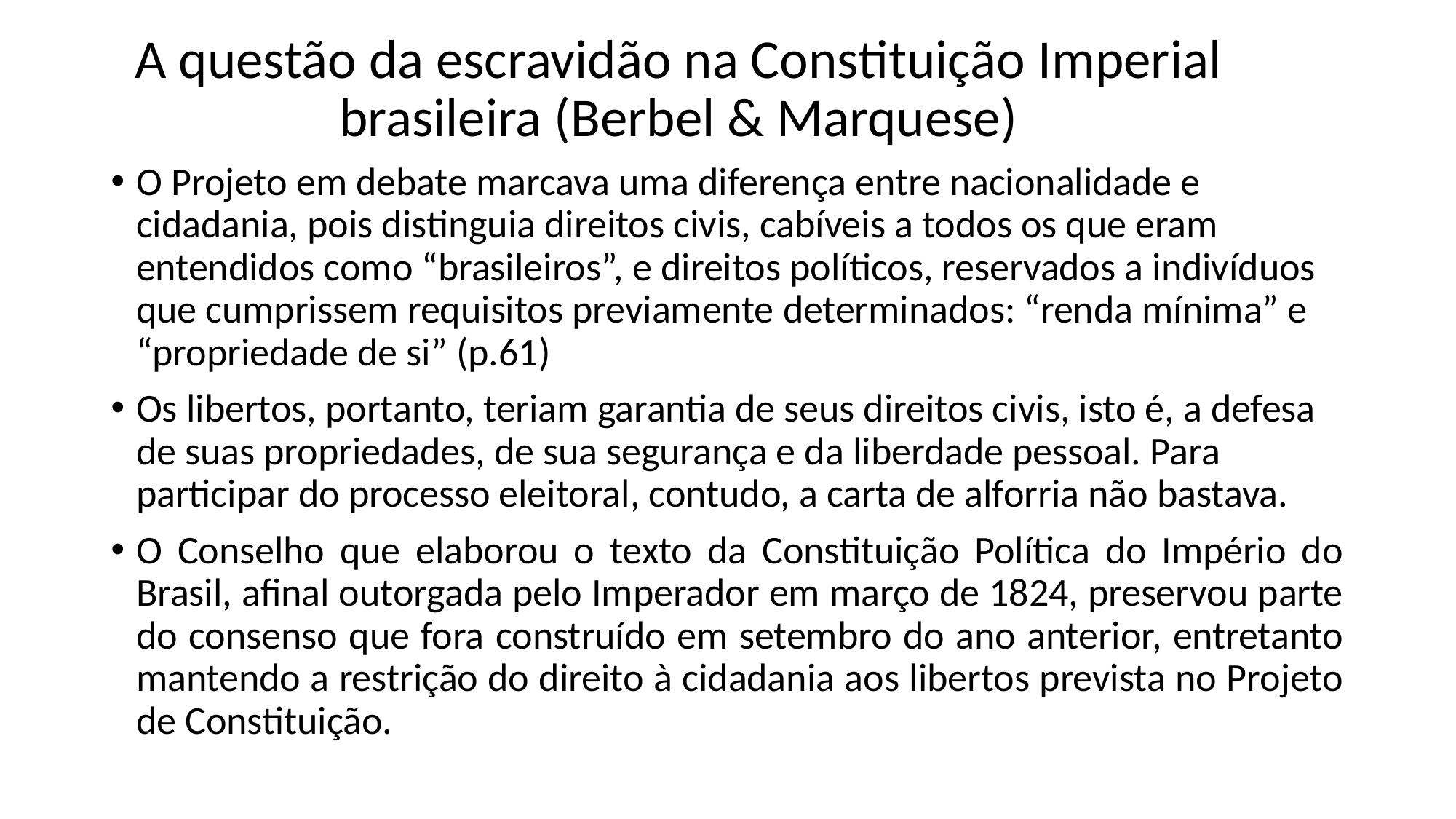

# A questão da escravidão na Constituição Imperial brasileira (Berbel & Marquese)
O Projeto em debate marcava uma diferença entre nacionalidade e cidadania, pois distinguia direitos civis, cabíveis a todos os que eram entendidos como “brasileiros”, e direitos políticos, reservados a indivíduos que cumprissem requisitos previamente determinados: “renda mínima” e “propriedade de si” (p.61)
Os libertos, portanto, teriam garantia de seus direitos civis, isto é, a defesa de suas propriedades, de sua segurança e da liberdade pessoal. Para participar do processo eleitoral, contudo, a carta de alforria não bastava.
O Conselho que elaborou o texto da Constituição Política do Império do Brasil, afinal outorgada pelo Imperador em março de 1824, preservou parte do consenso que fora construído em setembro do ano anterior, entretanto mantendo a restrição do direito à cidadania aos libertos prevista no Projeto de Constituição.